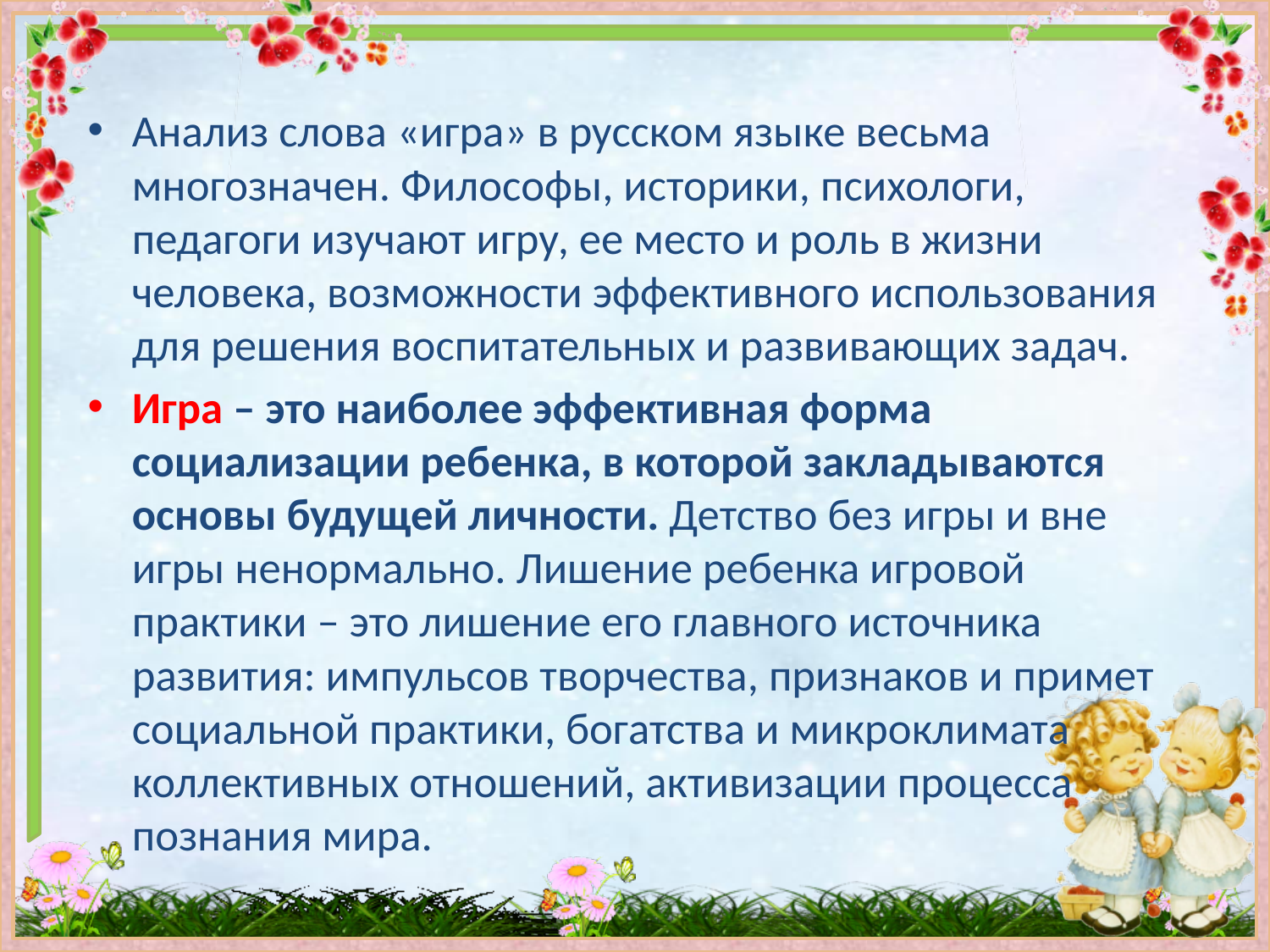

#
Анализ слова «игра» в русском языке весьма многозначен. Философы, историки, психологи, педагоги изучают игру, ее место и роль в жизни человека, возможности эффективного использования для решения воспитательных и развивающих задач.
Игра – это наиболее эффективная форма социализации ребенка, в которой закладываются основы будущей личности. Детство без игры и вне игры ненормально. Лишение ребенка игровой практики – это лишение его главного источника развития: импульсов творчества, признаков и примет социальной практики, богатства и микроклимата коллективных отношений, активизации процесса познания мира.